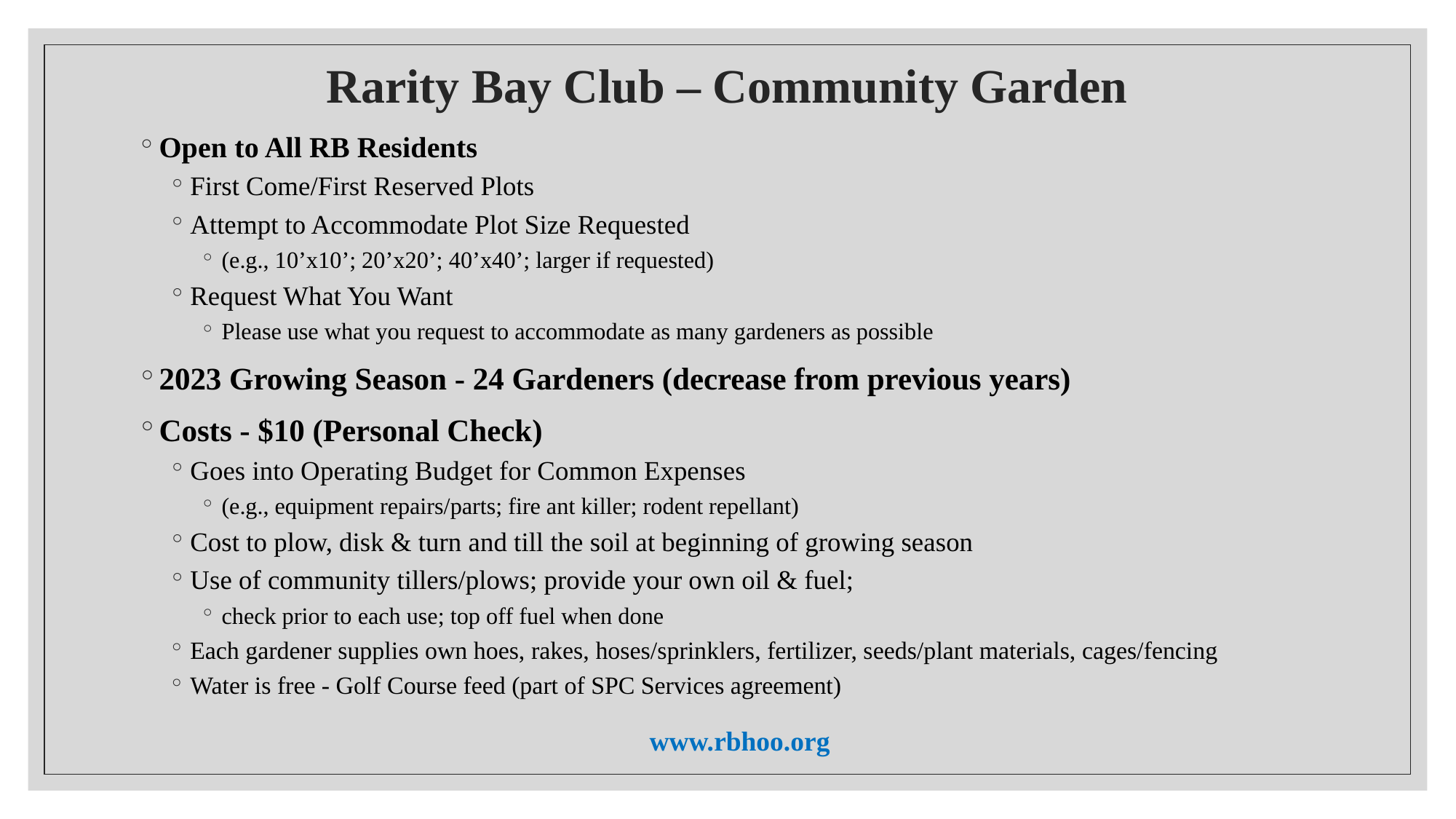

# Rarity Bay Club – Community Garden
Open to All RB Residents
First Come/First Reserved Plots
Attempt to Accommodate Plot Size Requested
(e.g., 10’x10’; 20’x20’; 40’x40’; larger if requested)
Request What You Want
Please use what you request to accommodate as many gardeners as possible
2023 Growing Season - 24 Gardeners (decrease from previous years)
Costs - $10 (Personal Check)
Goes into Operating Budget for Common Expenses
(e.g., equipment repairs/parts; fire ant killer; rodent repellant)
Cost to plow, disk & turn and till the soil at beginning of growing season
Use of community tillers/plows; provide your own oil & fuel;
check prior to each use; top off fuel when done
Each gardener supplies own hoes, rakes, hoses/sprinklers, fertilizer, seeds/plant materials, cages/fencing
Water is free - Golf Course feed (part of SPC Services agreement)

www.rbhoo.org